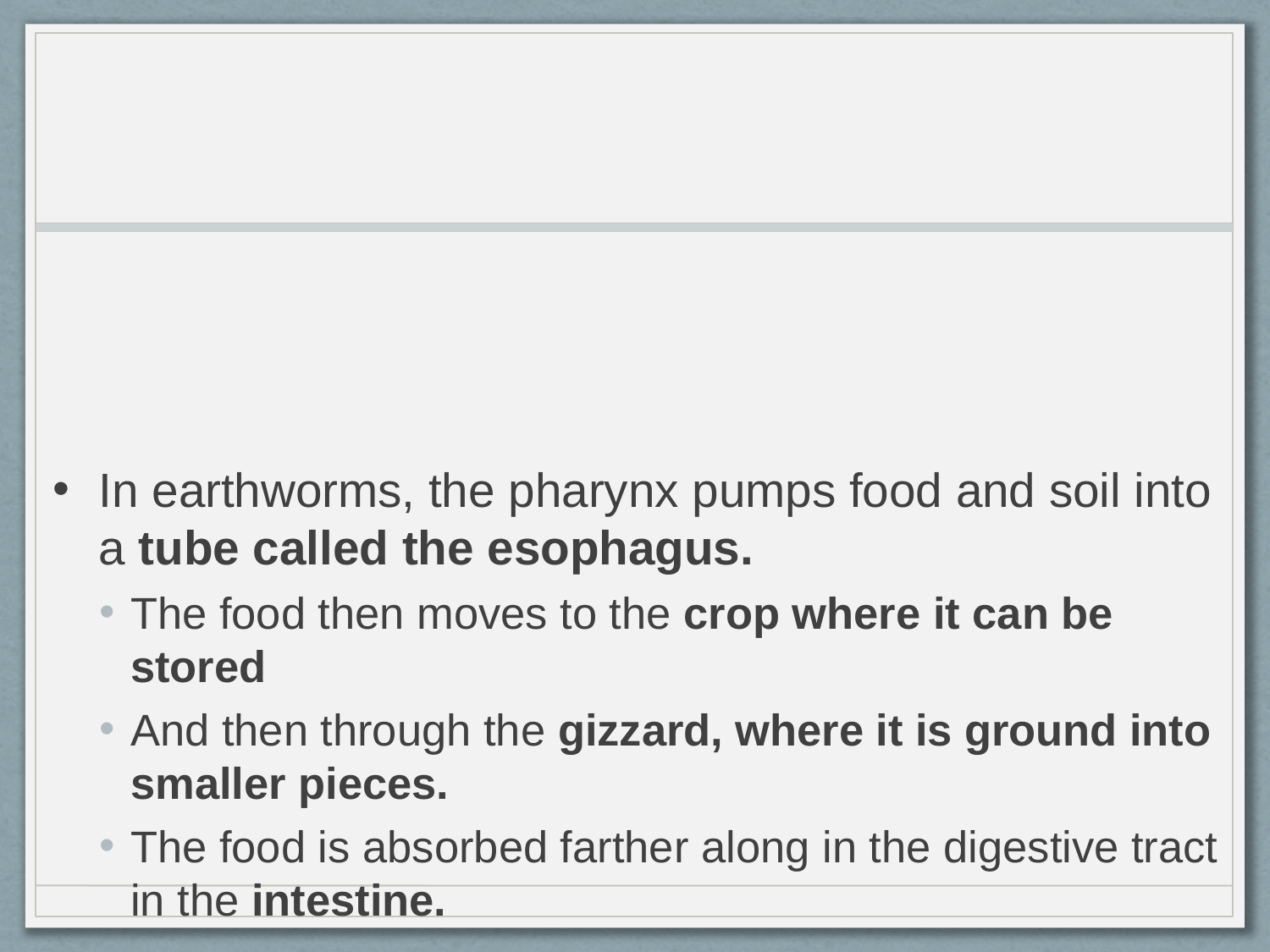

In earthworms, the pharynx pumps food and soil into a tube called the esophagus.
The food then moves to the crop where it can be stored
And then through the gizzard, where it is ground into smaller pieces.
The food is absorbed farther along in the digestive tract in the intestine.